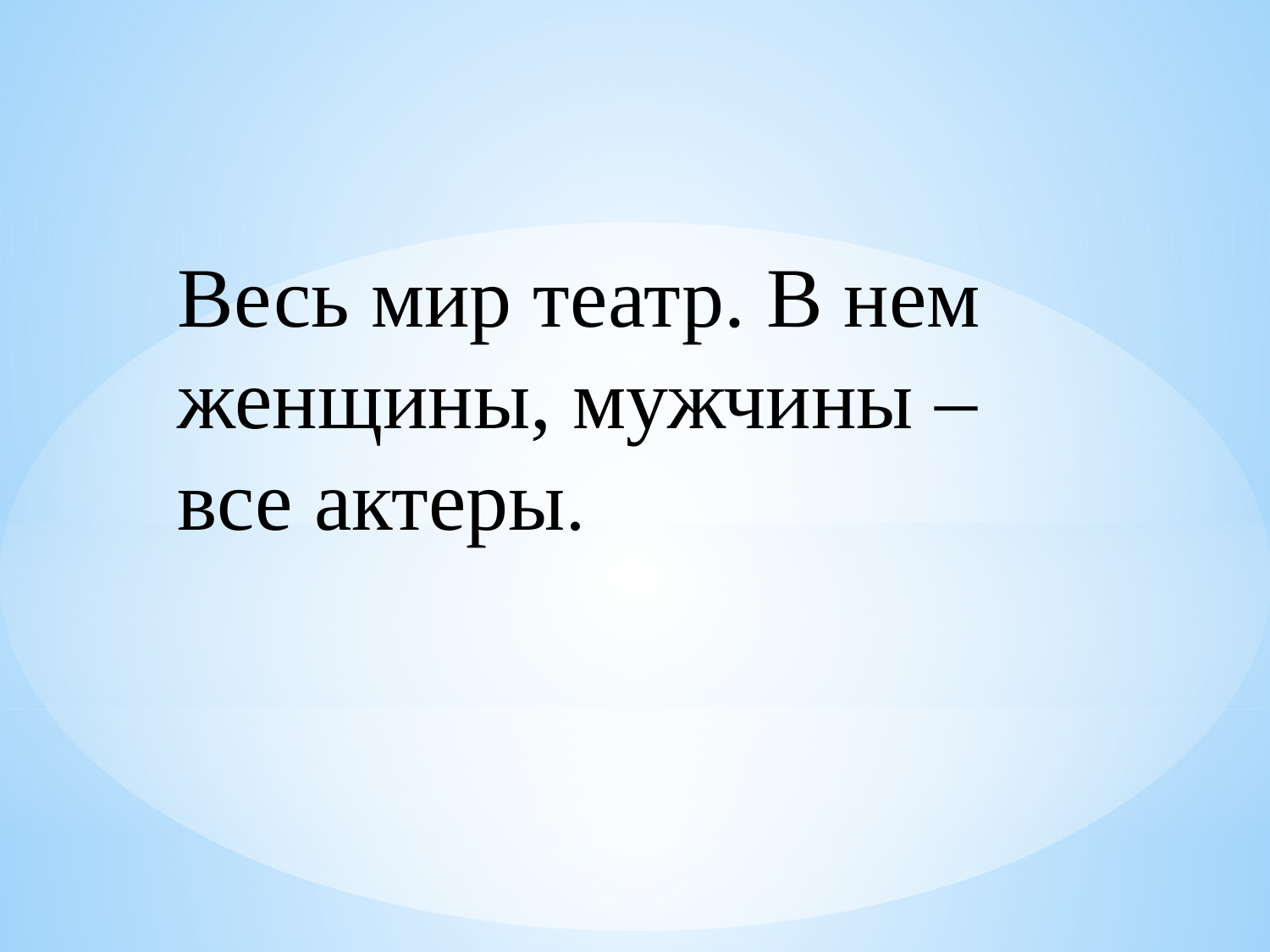

Весь мир театр. В нем
женщины, мужчины –
все актеры.